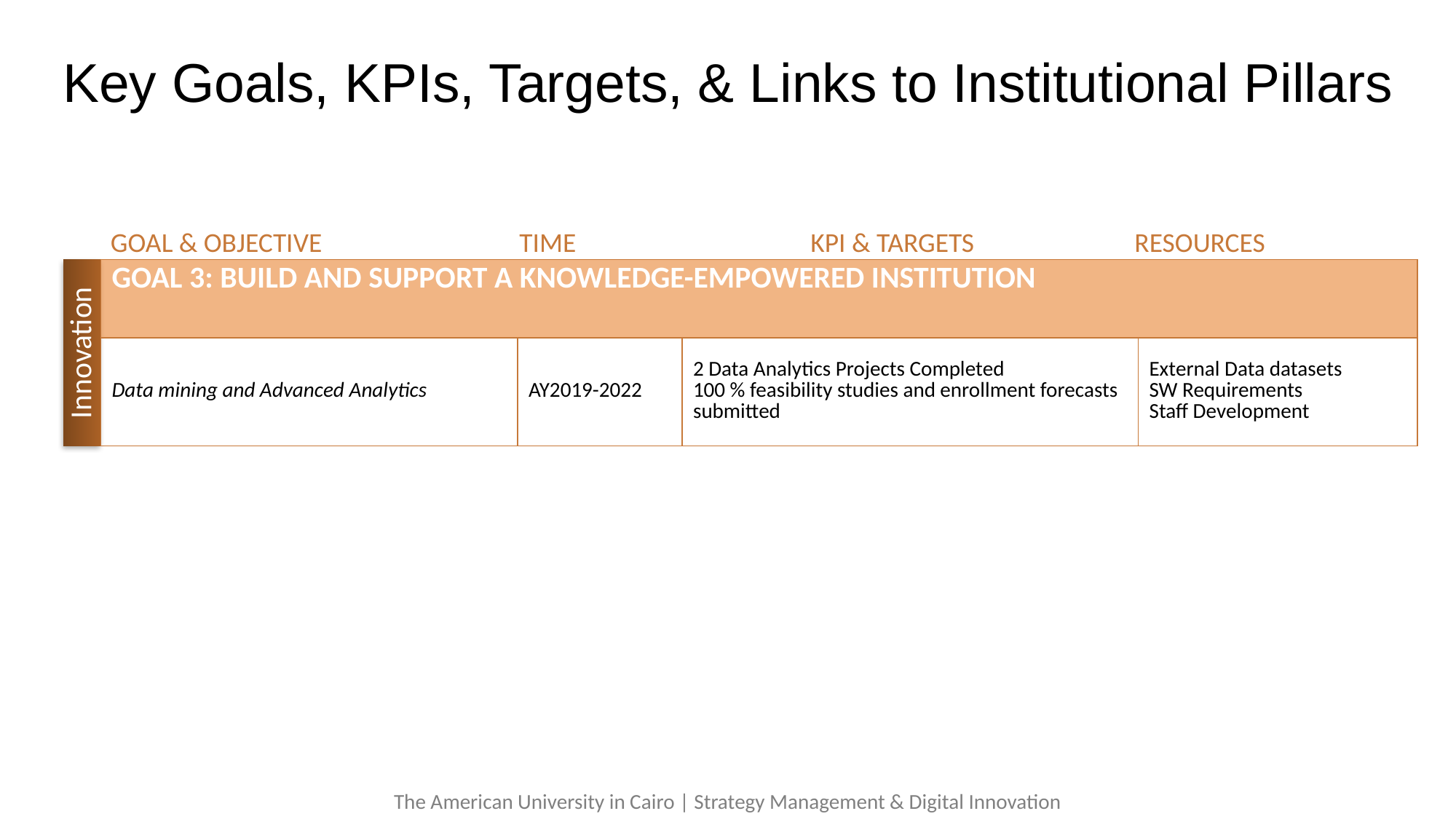

Key Goals, KPIs, Targets, & Links to Institutional Pillars
GOAL & OBJECTIVE                                TIME                                      KPI & TARGETS                          RESOURCES
| GOAL 3: Build and Support a Knowledge-Empowered Institution |  |  |  |
| --- | --- | --- | --- |
| Data mining and Advanced Analytics | AY2019-2022 | 2 Data Analytics Projects Completed 100 % feasibility studies and enrollment forecasts submitted | External Data datasets SW Requirements Staff Development |
Innovation
The American University in Cairo | Strategy Management & Digital Innovation